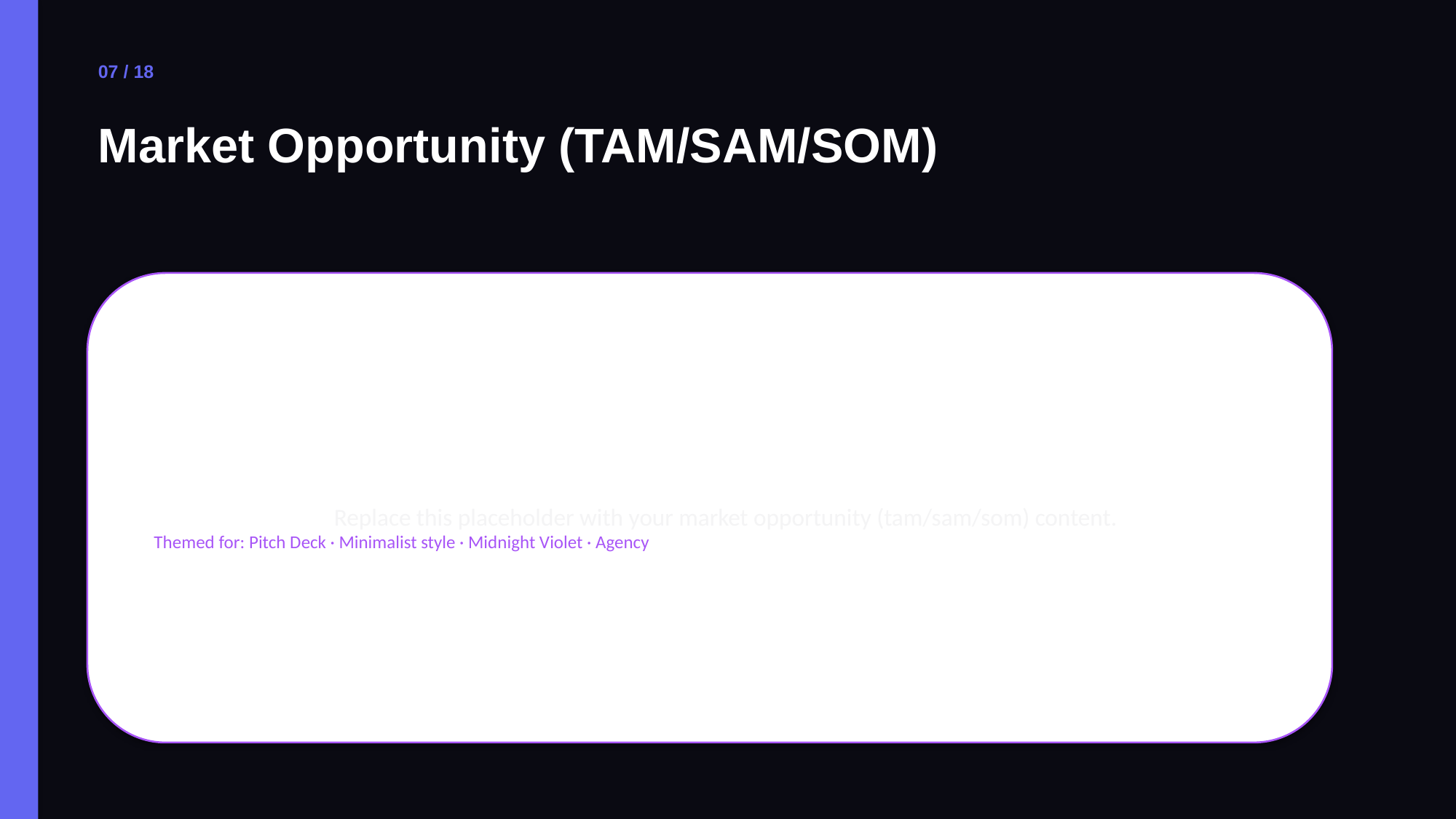

07 / 18
Market Opportunity (TAM/SAM/SOM)
Replace this placeholder with your market opportunity (tam/sam/som) content.
Themed for: Pitch Deck · Minimalist style · Midnight Violet · Agency